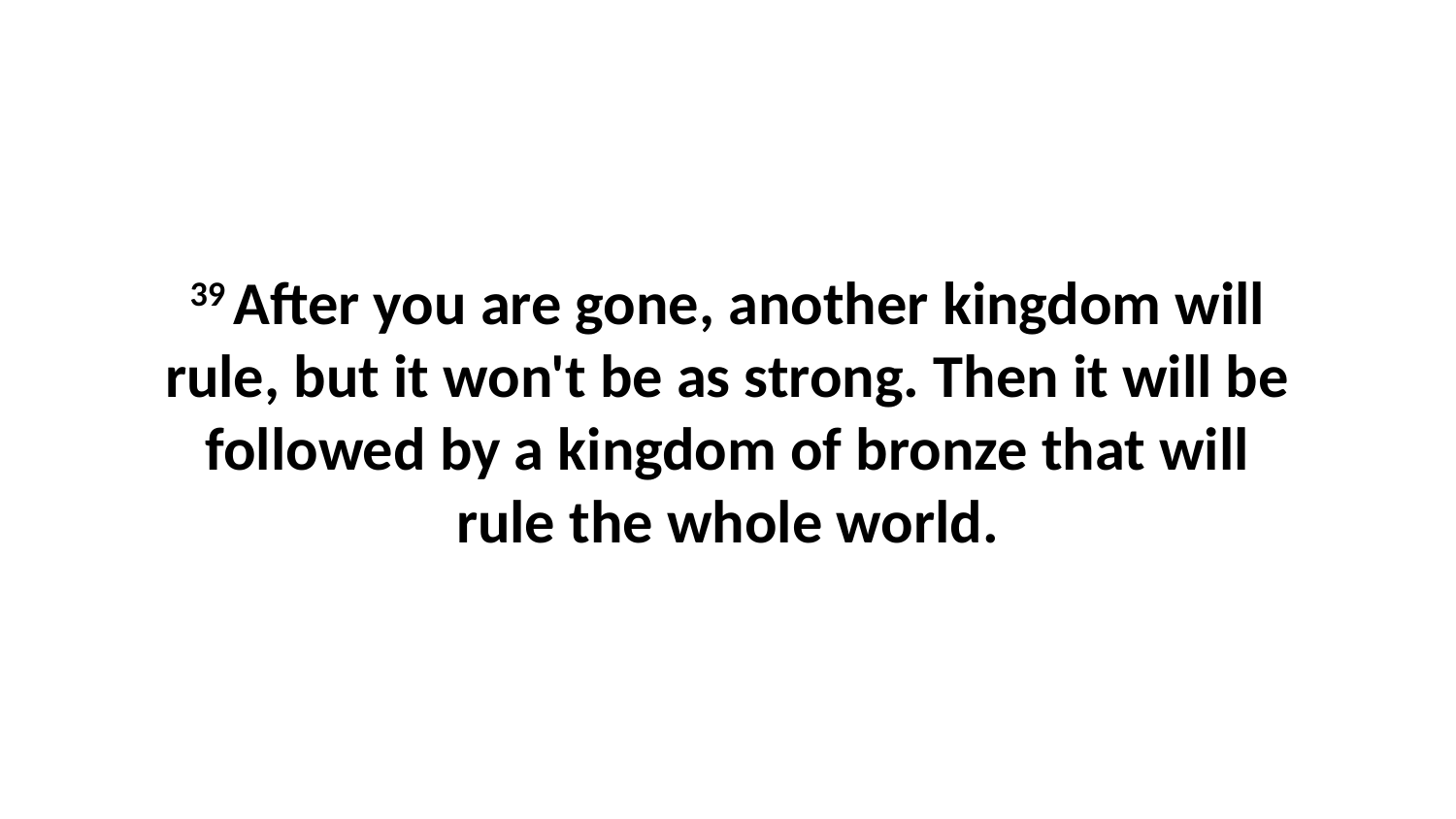

39 After you are gone, another kingdom will rule, but it won't be as strong. Then it will be followed by a kingdom of bronze that will rule the whole world.